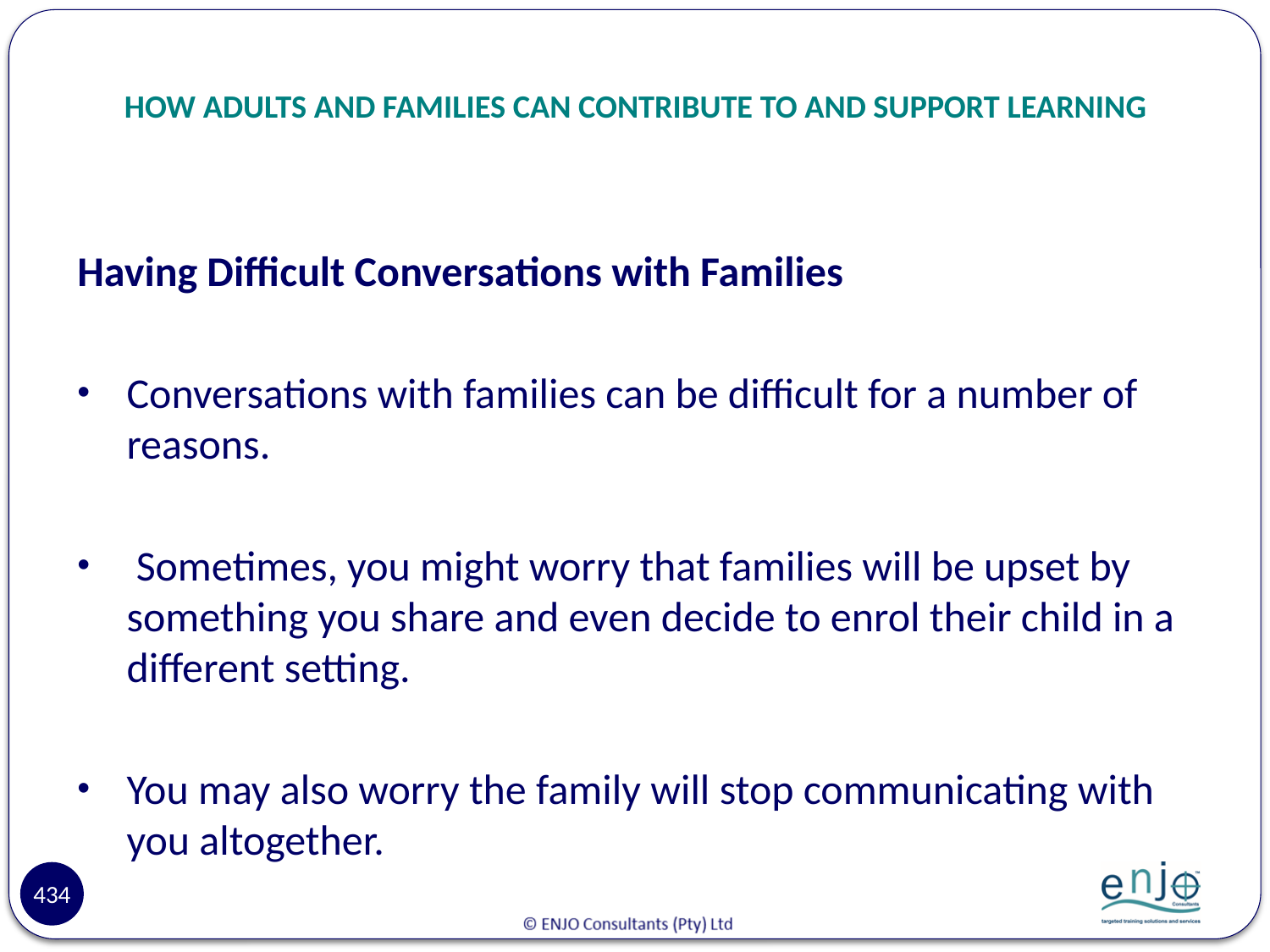

# HOW ADULTS AND FAMILIES CAN CONTRIBUTE TO AND SUPPORT LEARNING
Having Difficult Conversations with Families

Conversations with families can be difficult for a number of reasons.

 Sometimes, you might worry that families will be upset by something you share and even decide to enrol their child in a different setting.

You may also worry the family will stop communicating with you altogether.

434